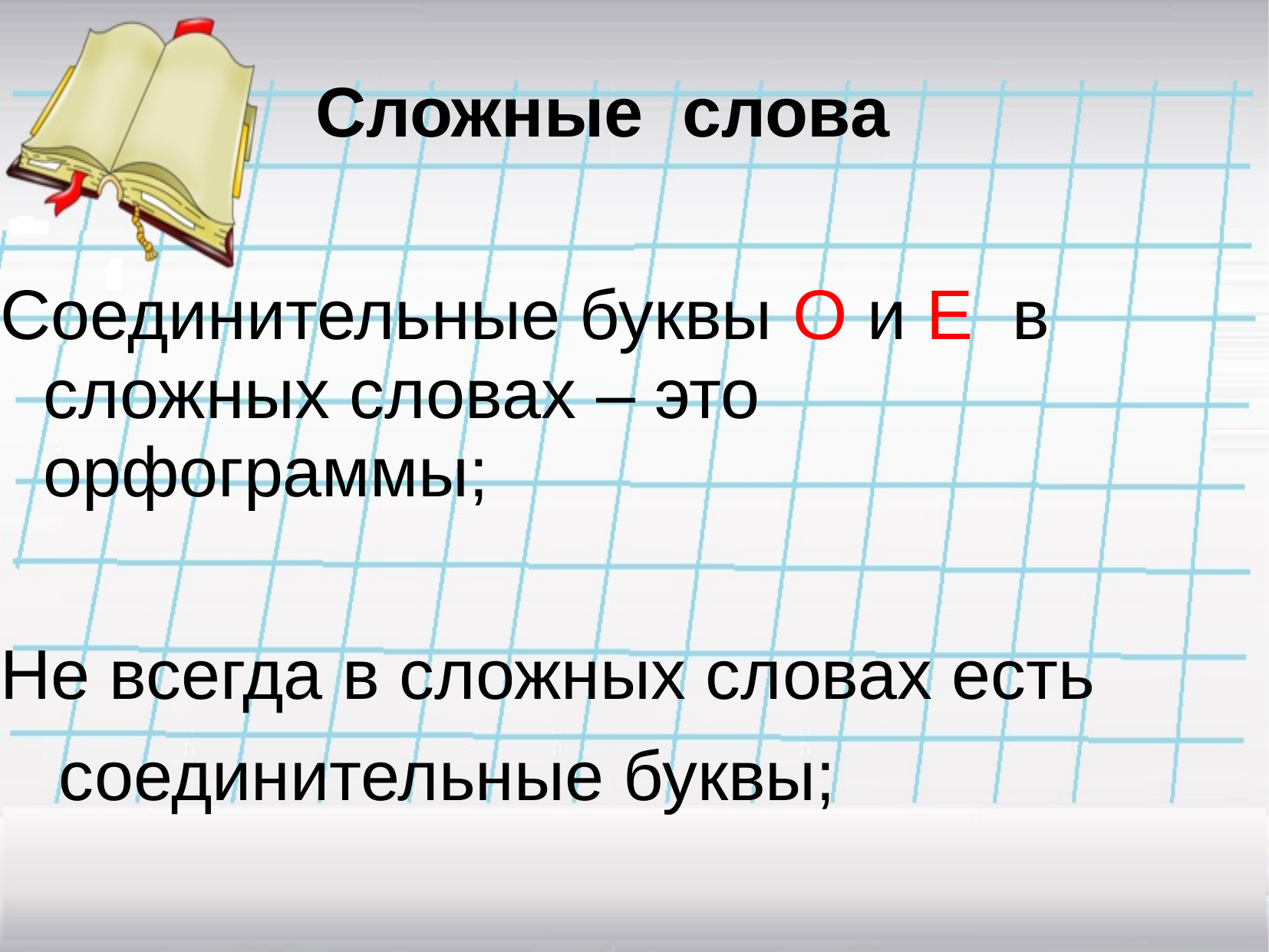

Сложные  слова

Соединительные буквы О и Е  в сложных словах – это орфограммы;

Не всегда в сложных словах есть
   соединительные буквы;